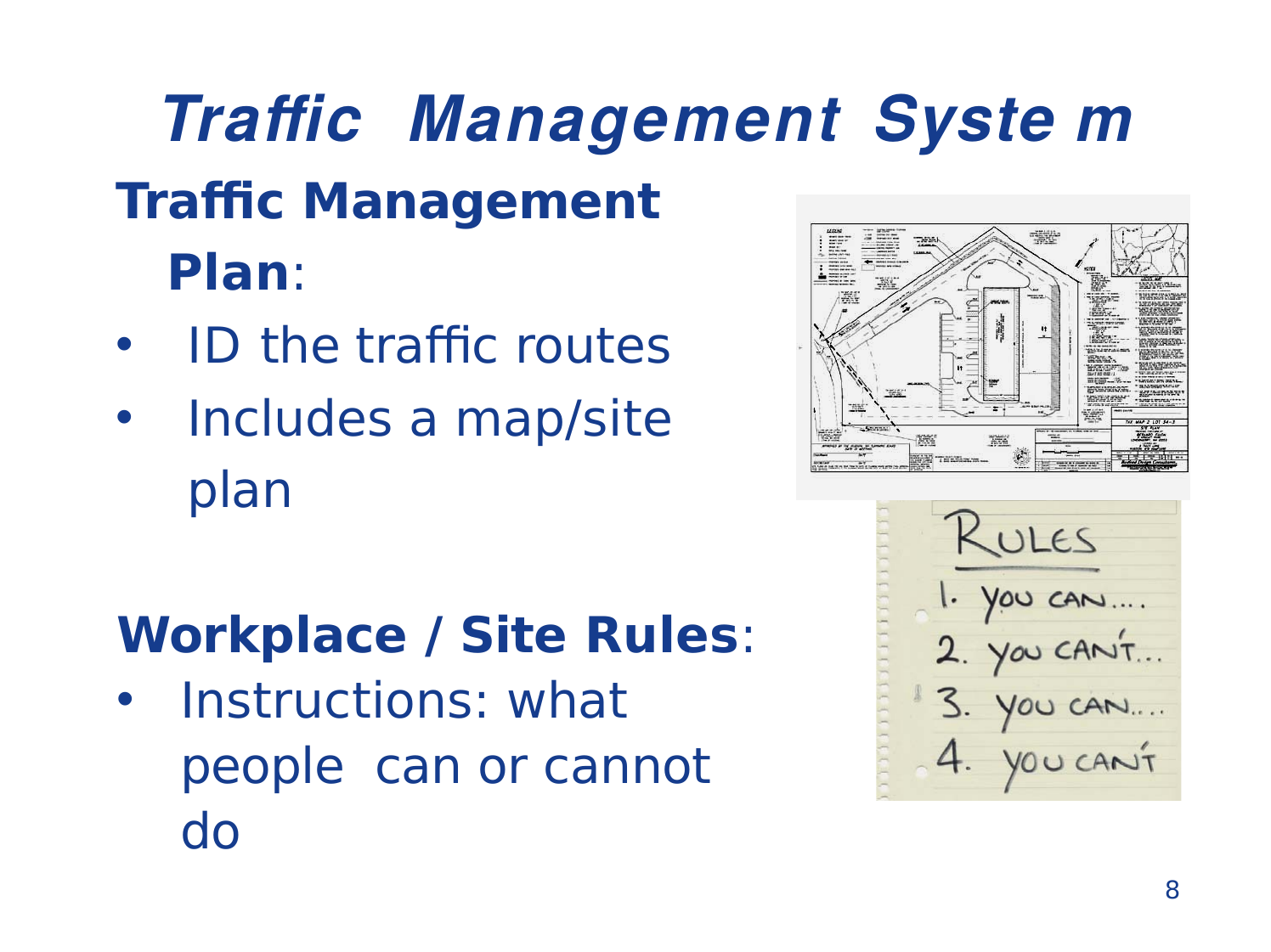

# Traffic	Management	Syste m
Traffic Management Plan:
ID the traffic routes
Includes a map/site plan

Workplace / Site Rules:
Instructions: what people  can or cannot do

8